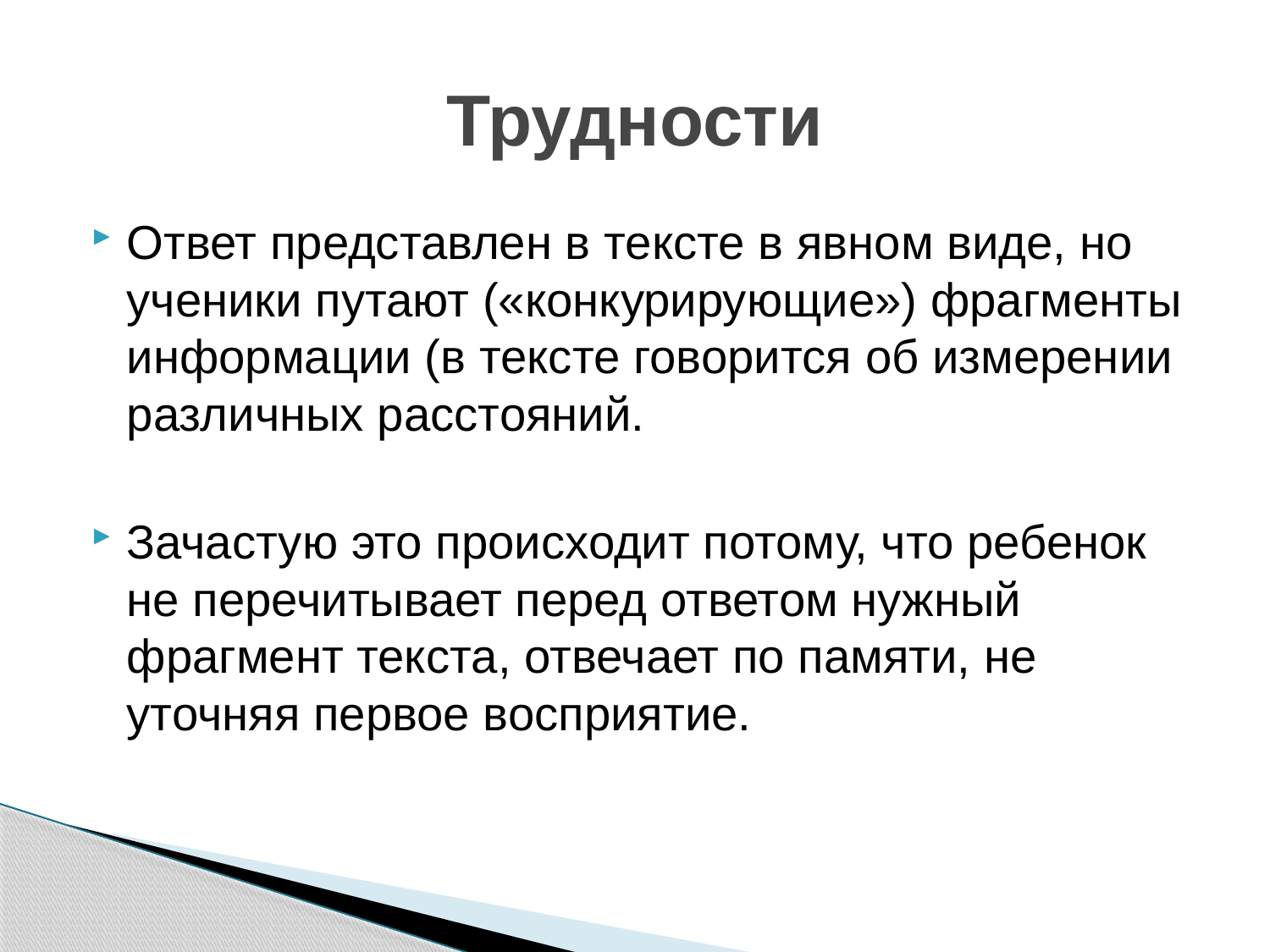

# Трудности
Ответ представлен в тексте в явном виде, но ученики путают («конкурирующие») фрагменты информации (в тексте говорится об измерении различных расстояний.

Зачастую это происходит потому, что ребенок не перечитывает перед ответом нужный фрагмент текста, отвечает по памяти, не уточняя первое восприятие.